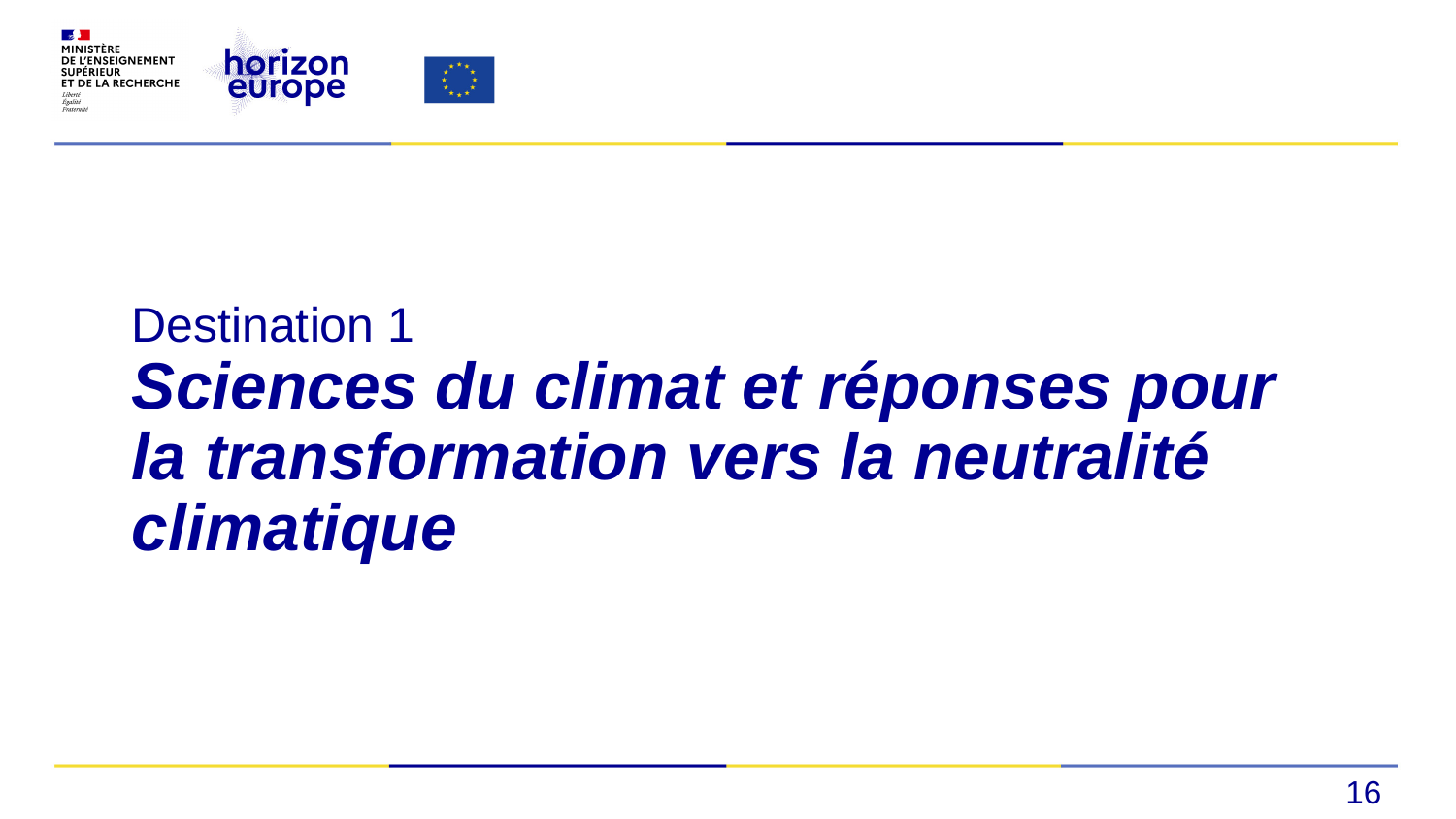

# Destination 1 Sciences du climat et réponses pour la transformation vers la neutralité climatique
16